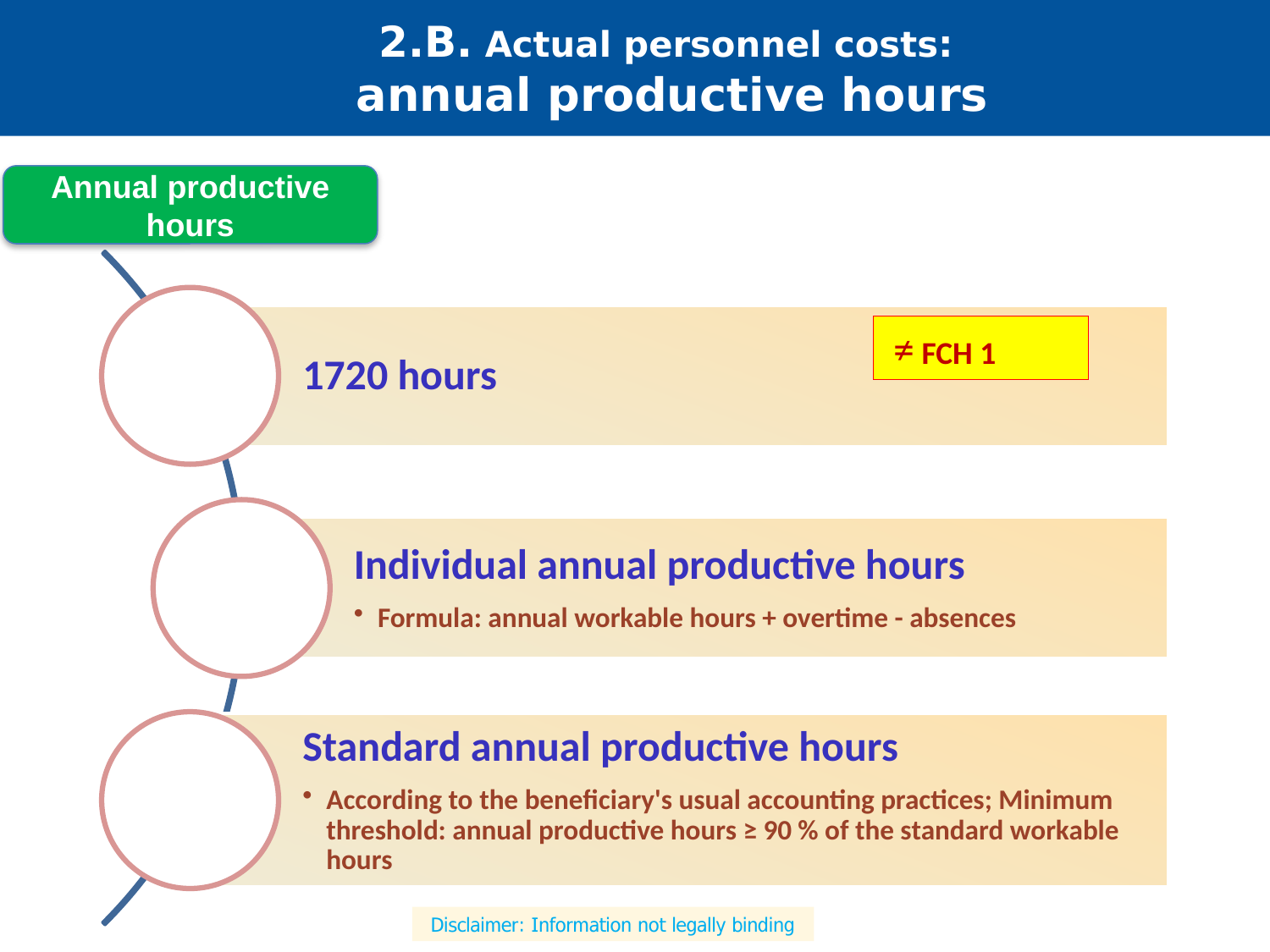

2.B. Actual personnel costs:
 annual productive hours
Annual productive hours
1720 hours
Individual annual productive hours
Formula: annual workable hours + overtime - absences
Standard annual productive hours
According to the beneficiary's usual accounting practices; Minimum threshold: annual productive hours ≥ 90 % of the standard workable hours
 ≠ FCH 1
Disclaimer: Information not legally binding